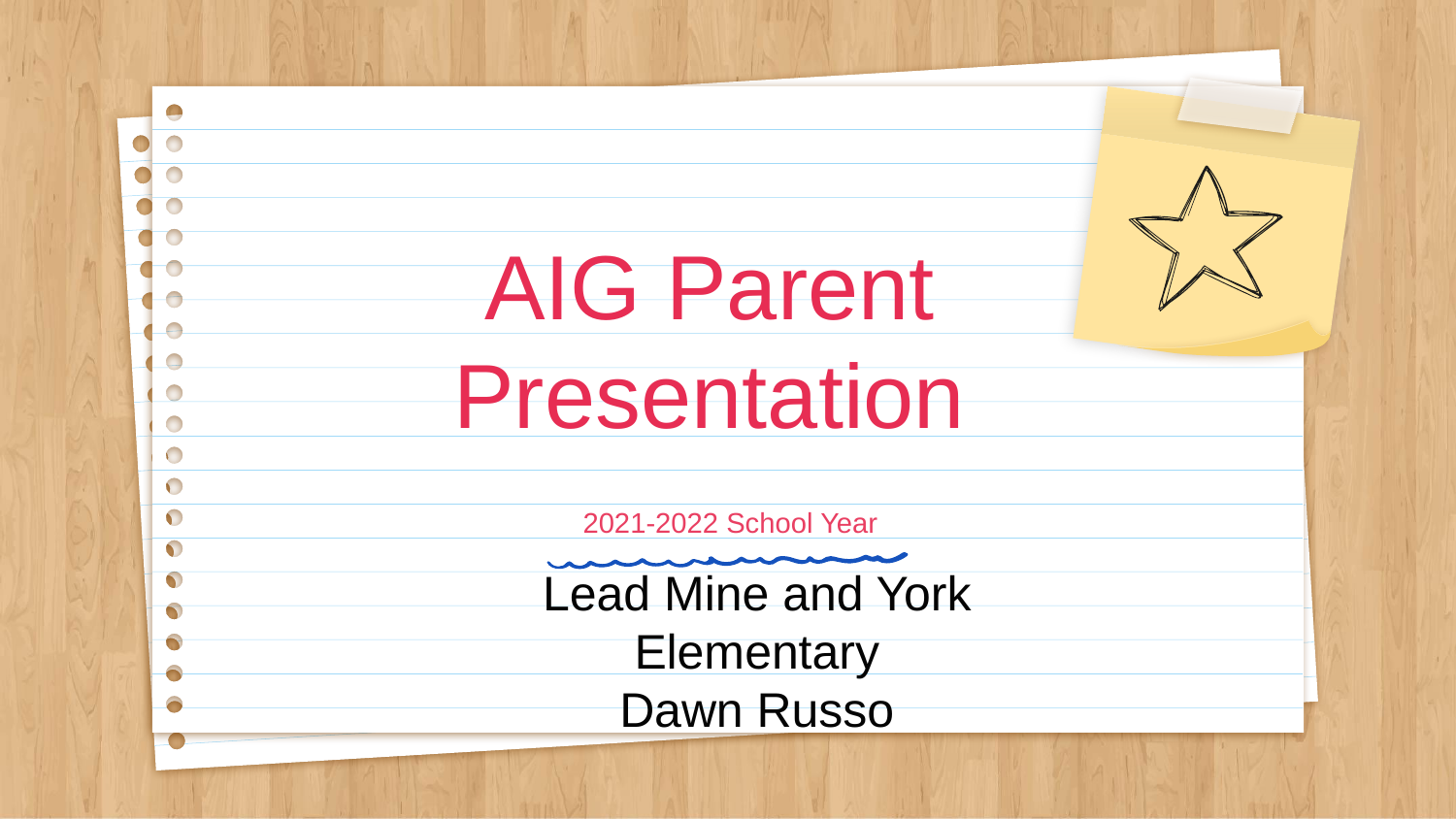

# AIG Parent Presentation
2021-2022 School Year

Lead Mine and York Elementary
Dawn Russo